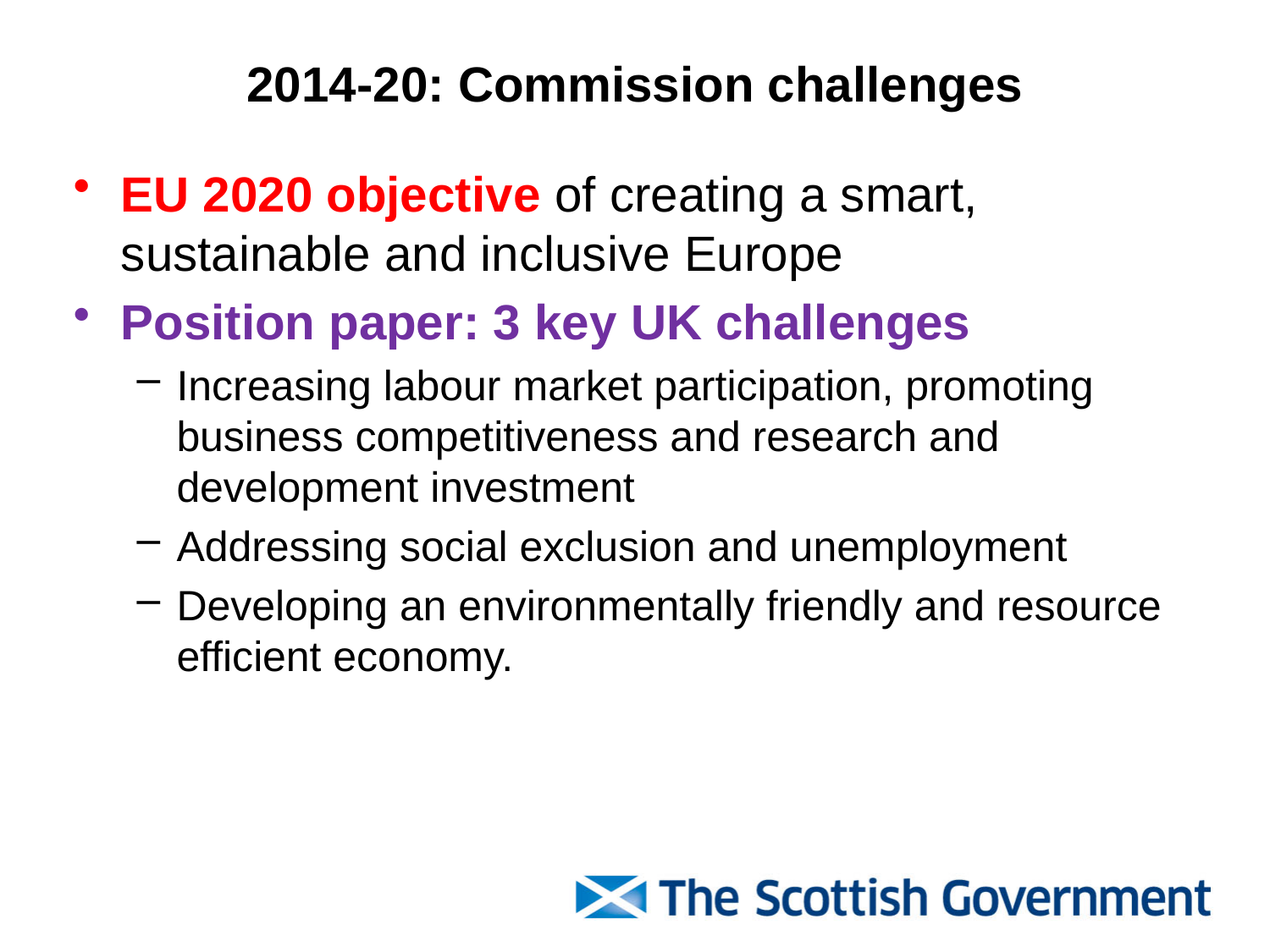

2014-20: Commission challenges
EU 2020 objective of creating a smart, sustainable and inclusive Europe
Position paper: 3 key UK challenges
Increasing labour market participation, promoting business competitiveness and research and development investment
Addressing social exclusion and unemployment
Developing an environmentally friendly and resource efficient economy.